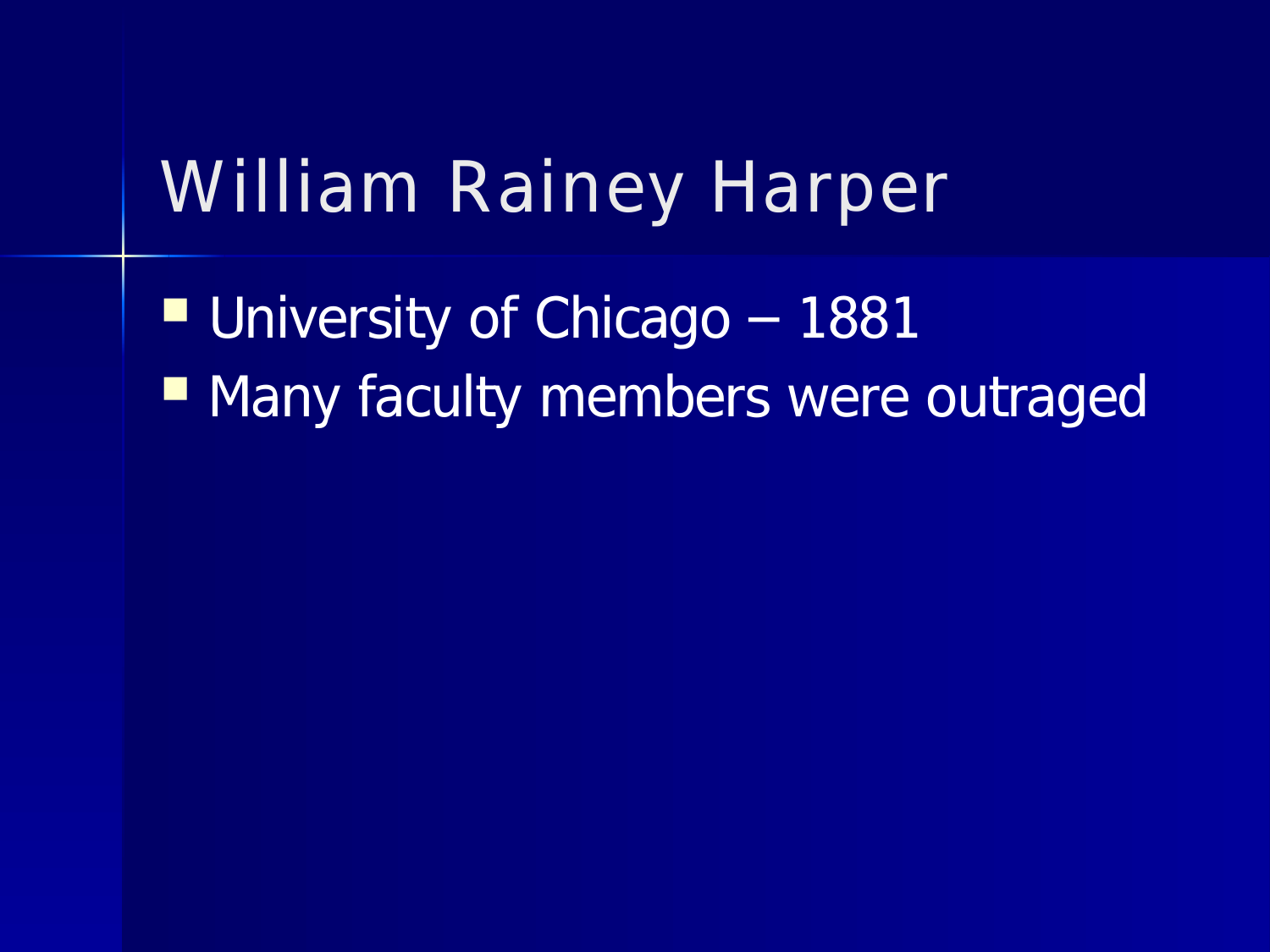

# William Rainey Harper
University of Chicago – 1881
Many faculty members were outraged